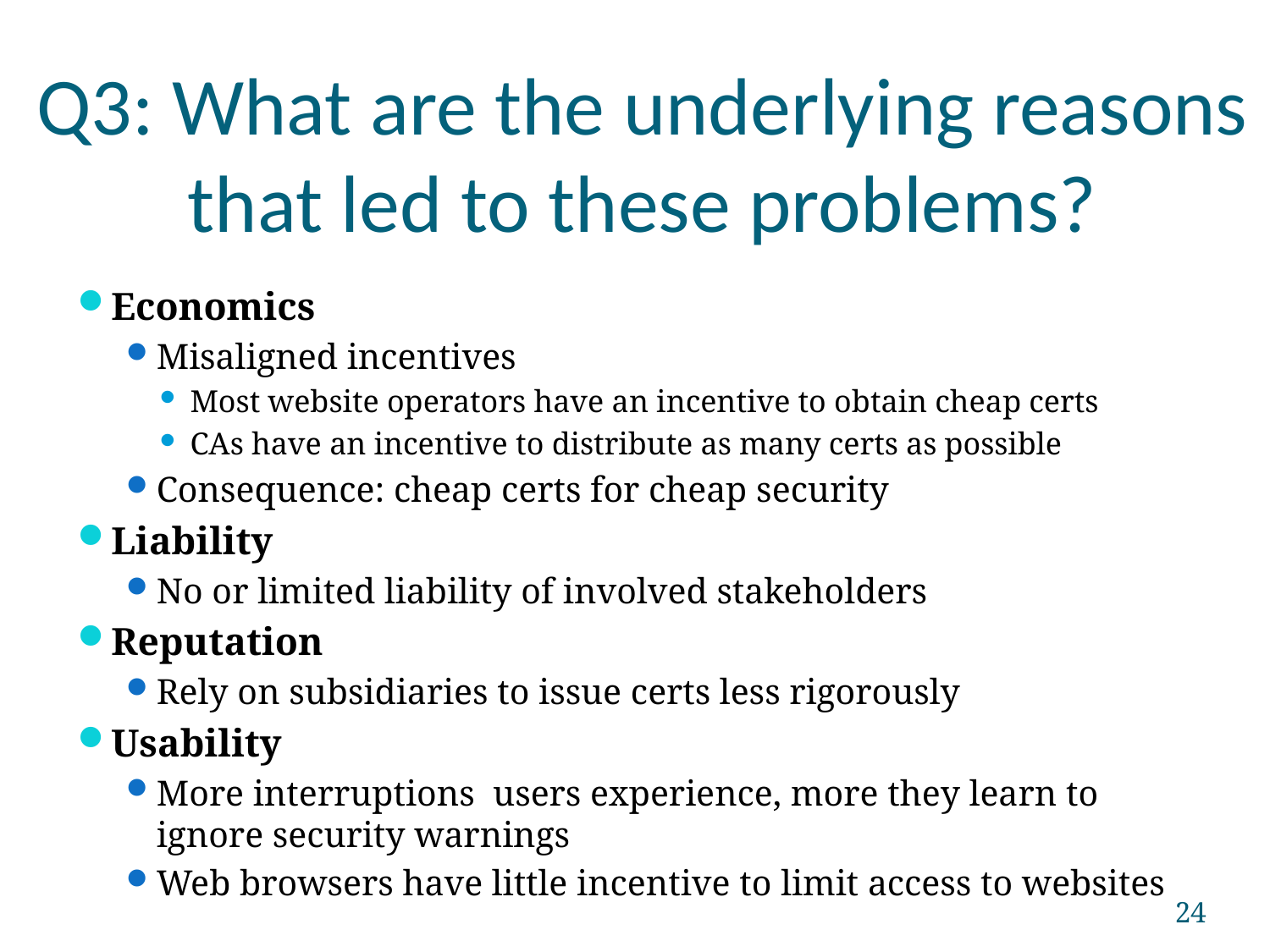

# Q3: What are the underlying reasons that led to these problems?
Economics
Misaligned incentives
Most website operators have an incentive to obtain cheap certs
CAs have an incentive to distribute as many certs as possible
Consequence: cheap certs for cheap security
Liability
No or limited liability of involved stakeholders
Reputation
Rely on subsidiaries to issue certs less rigorously
Usability
More interruptions  users experience, more they learn to ignore security warnings
Web browsers have little incentive to limit access to websites

24